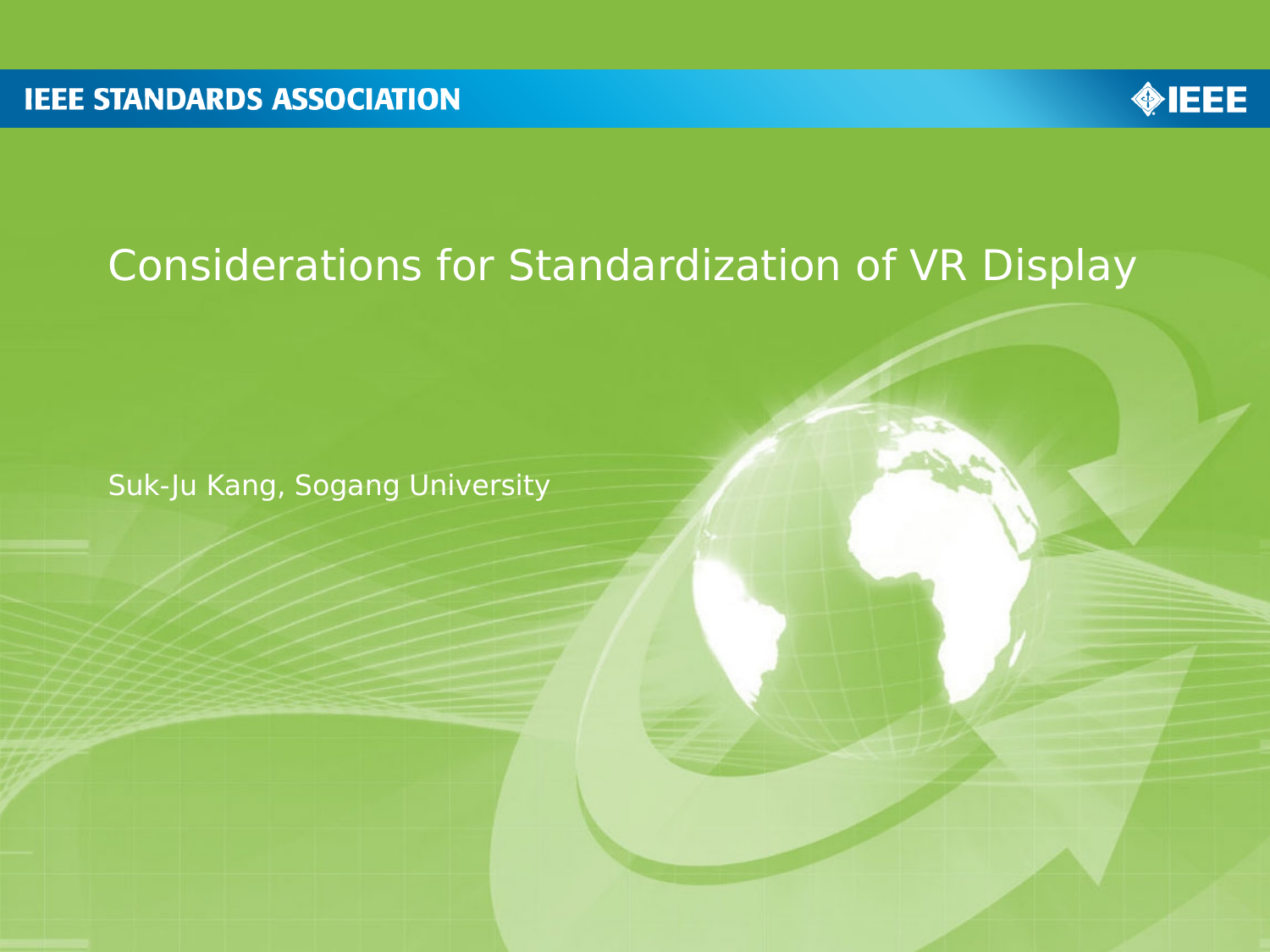

Considerations for Standardization of VR Display
Suk-Ju Kang, Sogang University